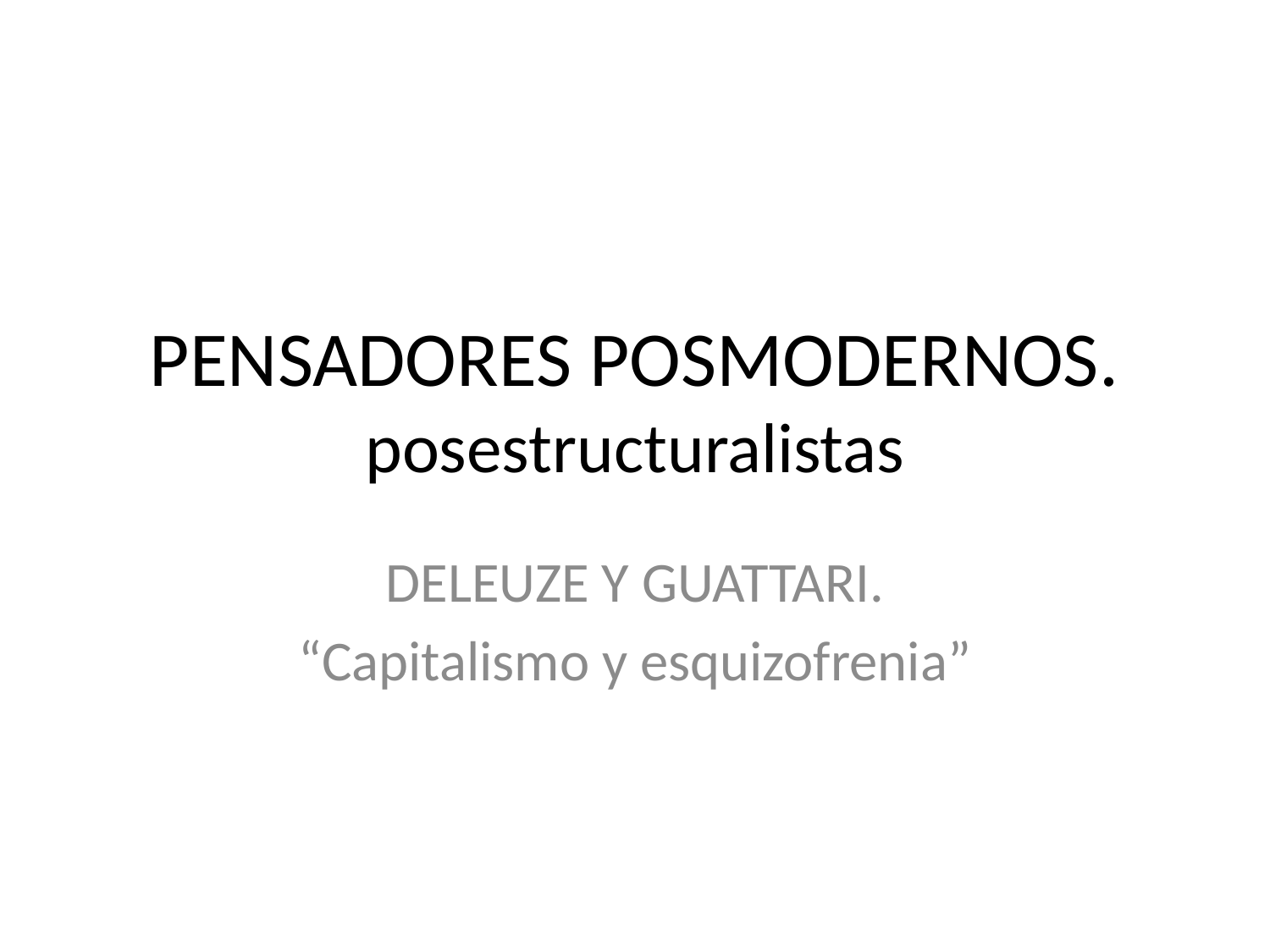

# PENSADORES POSMODERNOS. posestructuralistas
DELEUZE Y GUATTARI.
“Capitalismo y esquizofrenia”